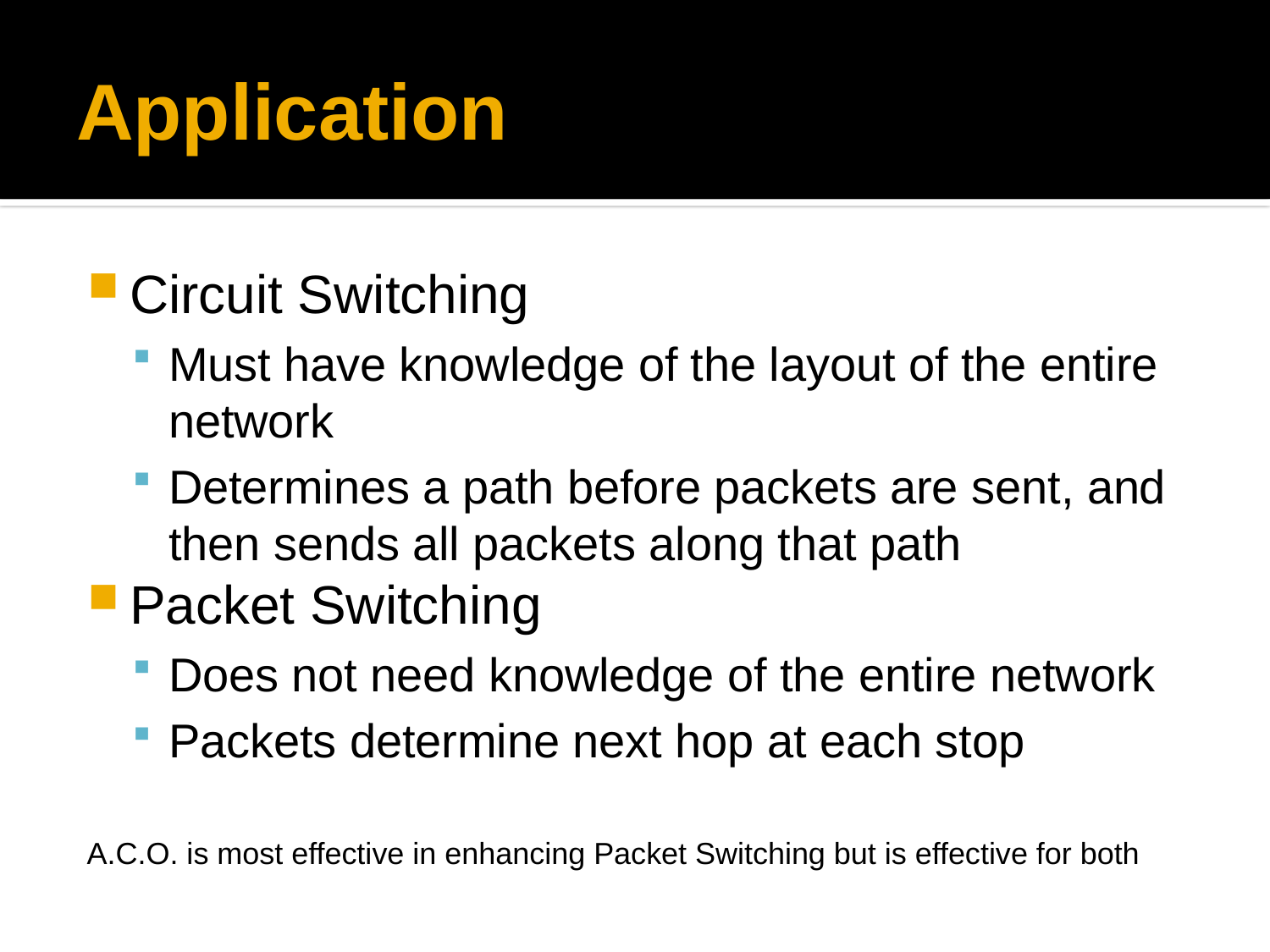

# Application
Circuit Switching
Must have knowledge of the layout of the entire network
Determines a path before packets are sent, and then sends all packets along that path
Packet Switching
Does not need knowledge of the entire network
Packets determine next hop at each stop

A.C.O. is most effective in enhancing Packet Switching but is effective for both